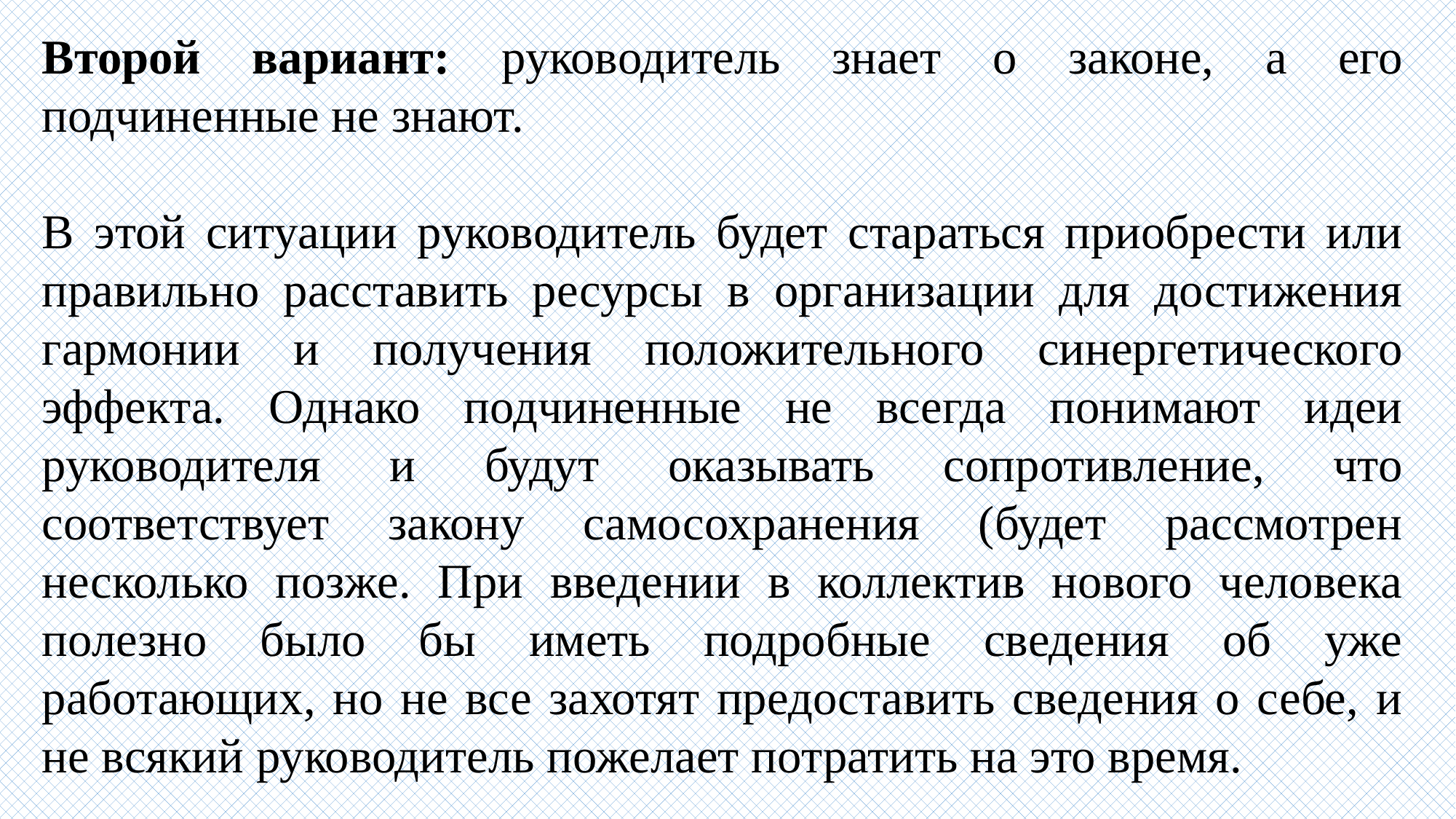

Второй вариант: руководитель знает о законе, а его подчиненные не знают.

В этой ситуации руководитель будет стараться приобрести или правильно расставить ресурсы в организации для достижения гармонии и получения положительного синергетического эффекта. Однако подчиненные не всегда понимают идеи руководителя и будут оказывать сопротивление, что соответствует закону самосохранения (будет рассмотрен несколько позже. При введении в коллектив нового человека полезно было бы иметь подробные сведения об уже работающих, но не все захотят предоставить сведения о себе, и не всякий руководитель пожелает потратить на это время.